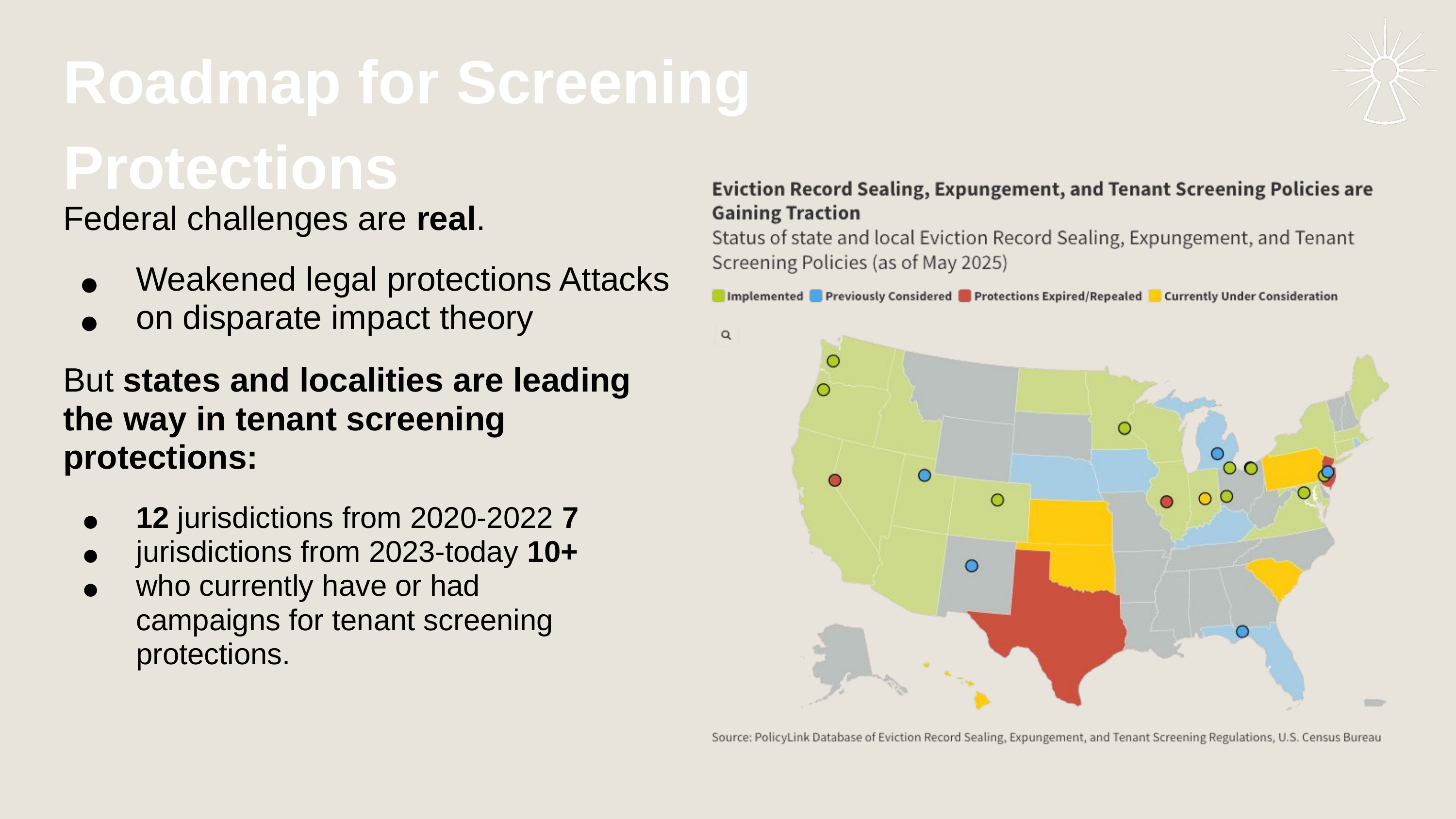

Roadmap for Screening Protections

Federal challenges are real.
Weakened legal protections Attacks on disparate impact theory
● ●
But states and localities are leading the way in tenant screening protections:
12 jurisdictions from 2020-2022 7 jurisdictions from 2023-today 10+ who currently have or had campaigns for tenant screening protections.
● ● ●